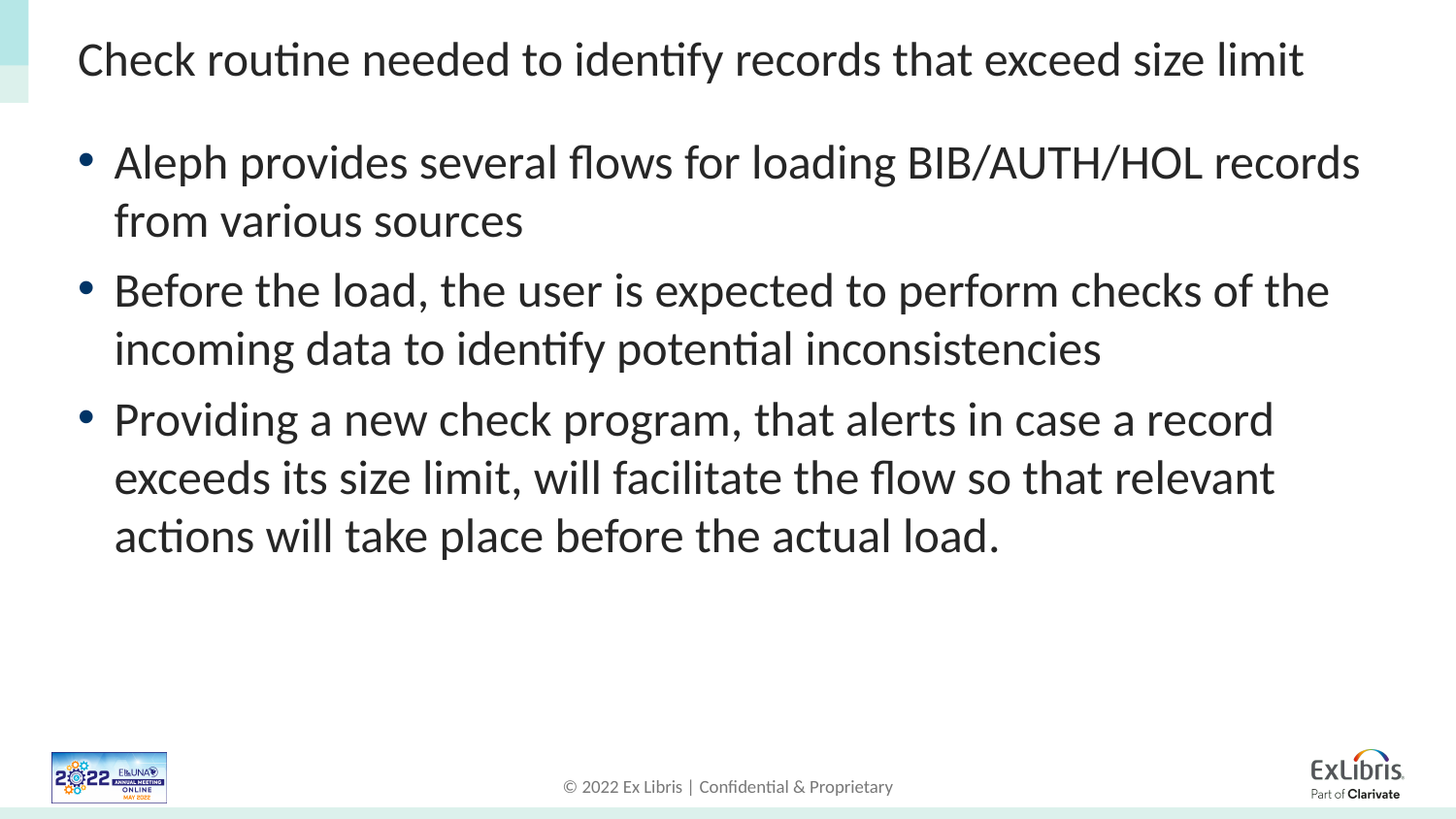

# Check routine needed to identify records that exceed size limit
Aleph provides several flows for loading BIB/AUTH/HOL records from various sources
Before the load, the user is expected to perform checks of the incoming data to identify potential inconsistencies
Providing a new check program, that alerts in case a record exceeds its size limit, will facilitate the flow so that relevant actions will take place before the actual load.